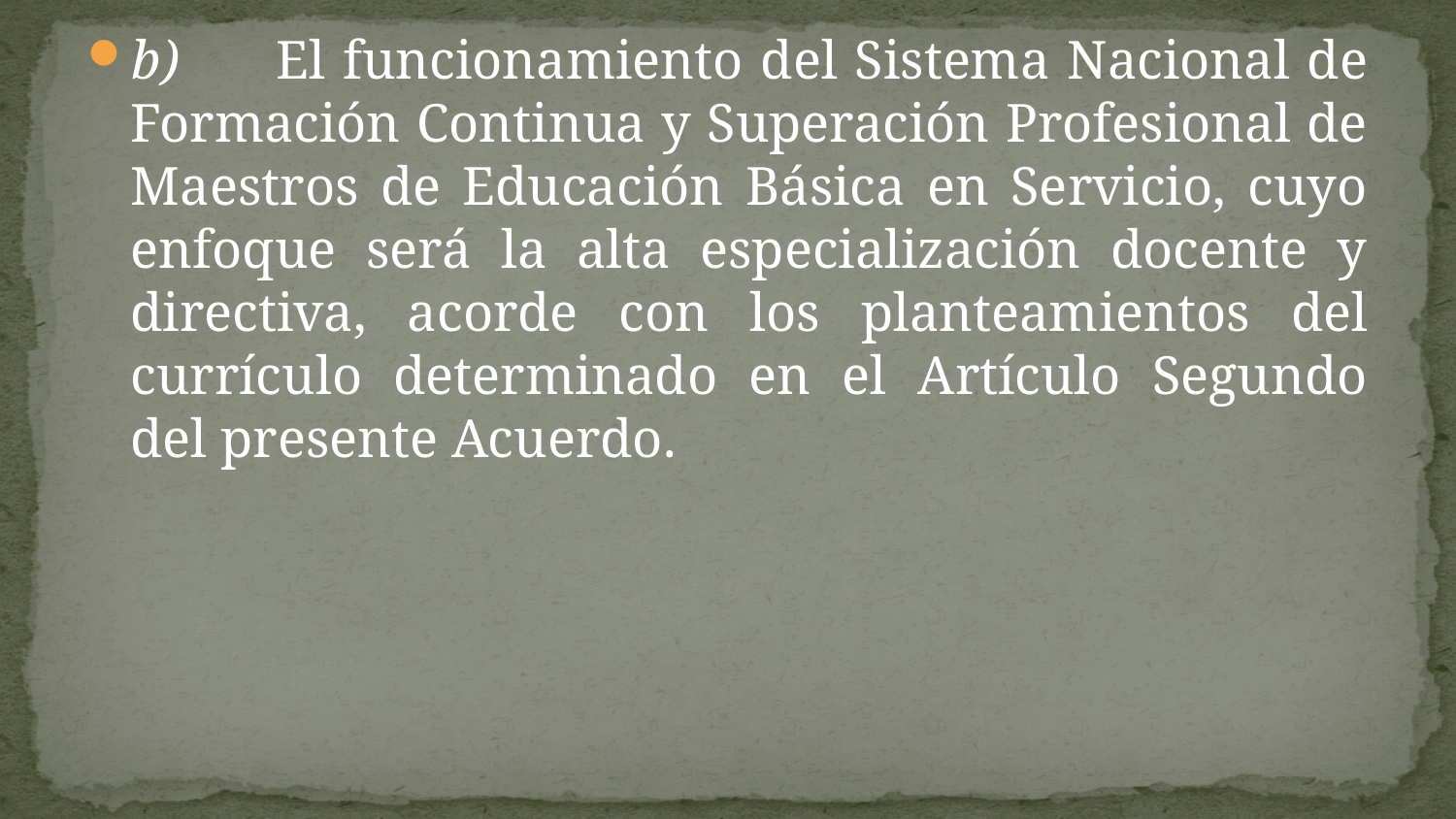

b)	El funcionamiento del Sistema Nacional de Formación Continua y Superación Profesional de Maestros de Educación Básica en Servicio, cuyo enfoque será la alta especialización docente y directiva, acorde con los planteamientos del currículo determinado en el Artículo Segundo del presente Acuerdo.